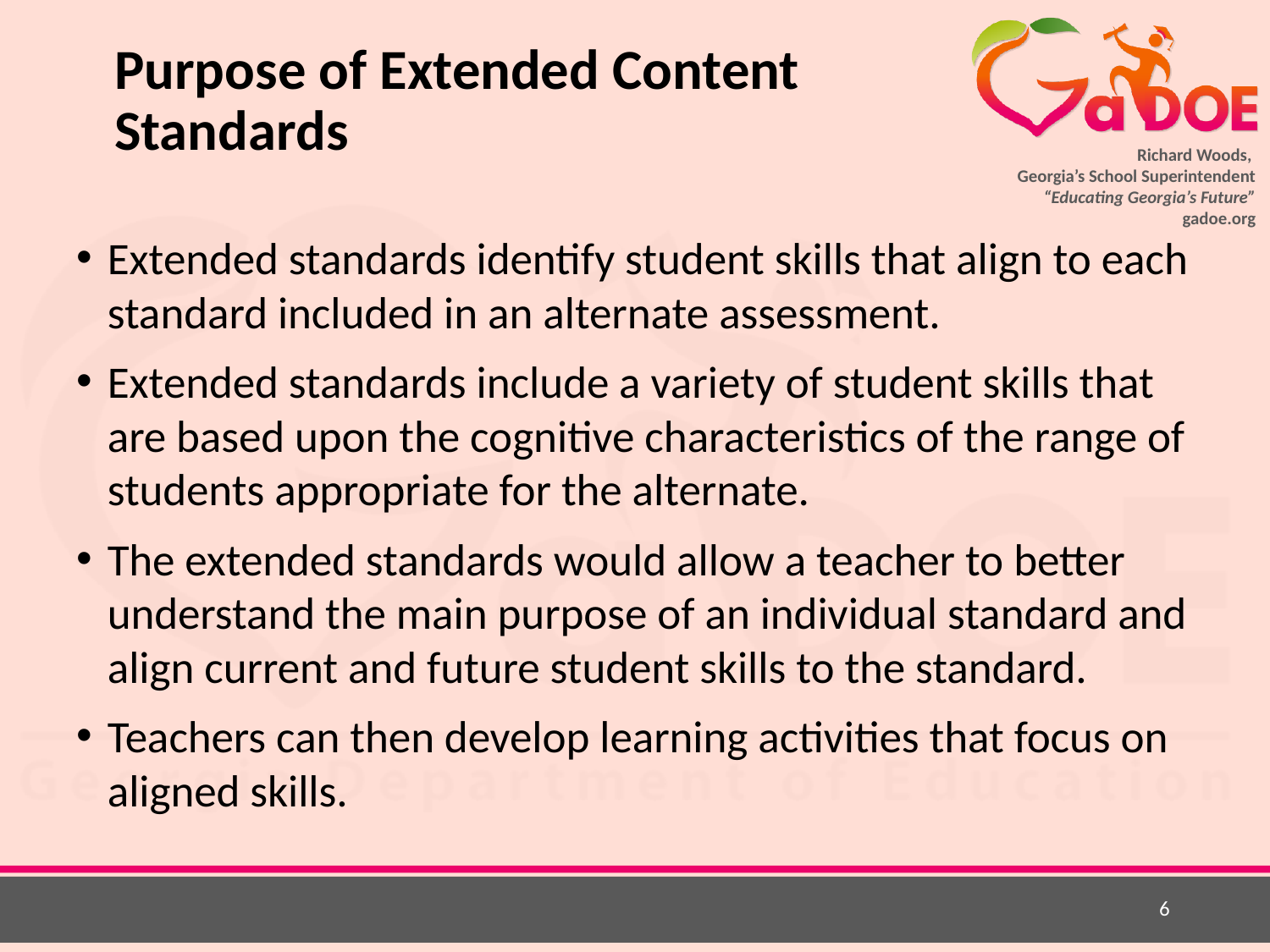

# Purpose of Extended Content Standards
Extended standards identify student skills that align to each standard included in an alternate assessment.
Extended standards include a variety of student skills that are based upon the cognitive characteristics of the range of students appropriate for the alternate.
The extended standards would allow a teacher to better understand the main purpose of an individual standard and align current and future student skills to the standard.
Teachers can then develop learning activities that focus on aligned skills.

6